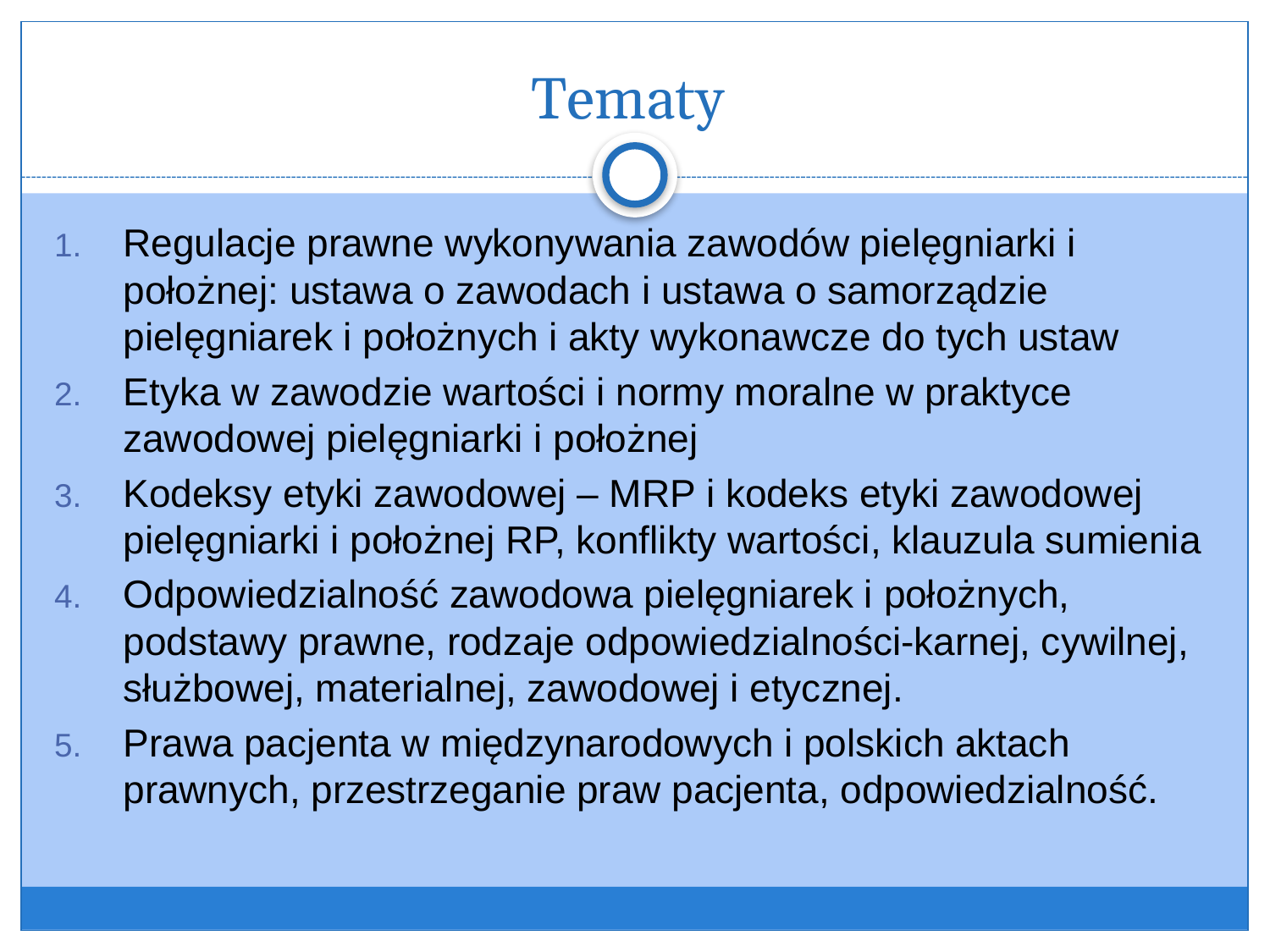

# Tematy
Regulacje prawne wykonywania zawodów pielęgniarki i położnej: ustawa o zawodach i ustawa o samorządzie pielęgniarek i położnych i akty wykonawcze do tych ustaw
Etyka w zawodzie wartości i normy moralne w praktyce zawodowej pielęgniarki i położnej
Kodeksy etyki zawodowej – MRP i kodeks etyki zawodowej pielęgniarki i położnej RP, konflikty wartości, klauzula sumienia
Odpowiedzialność zawodowa pielęgniarek i położnych, podstawy prawne, rodzaje odpowiedzialności-karnej, cywilnej, służbowej, materialnej, zawodowej i etycznej.
Prawa pacjenta w międzynarodowych i polskich aktach prawnych, przestrzeganie praw pacjenta, odpowiedzialność.